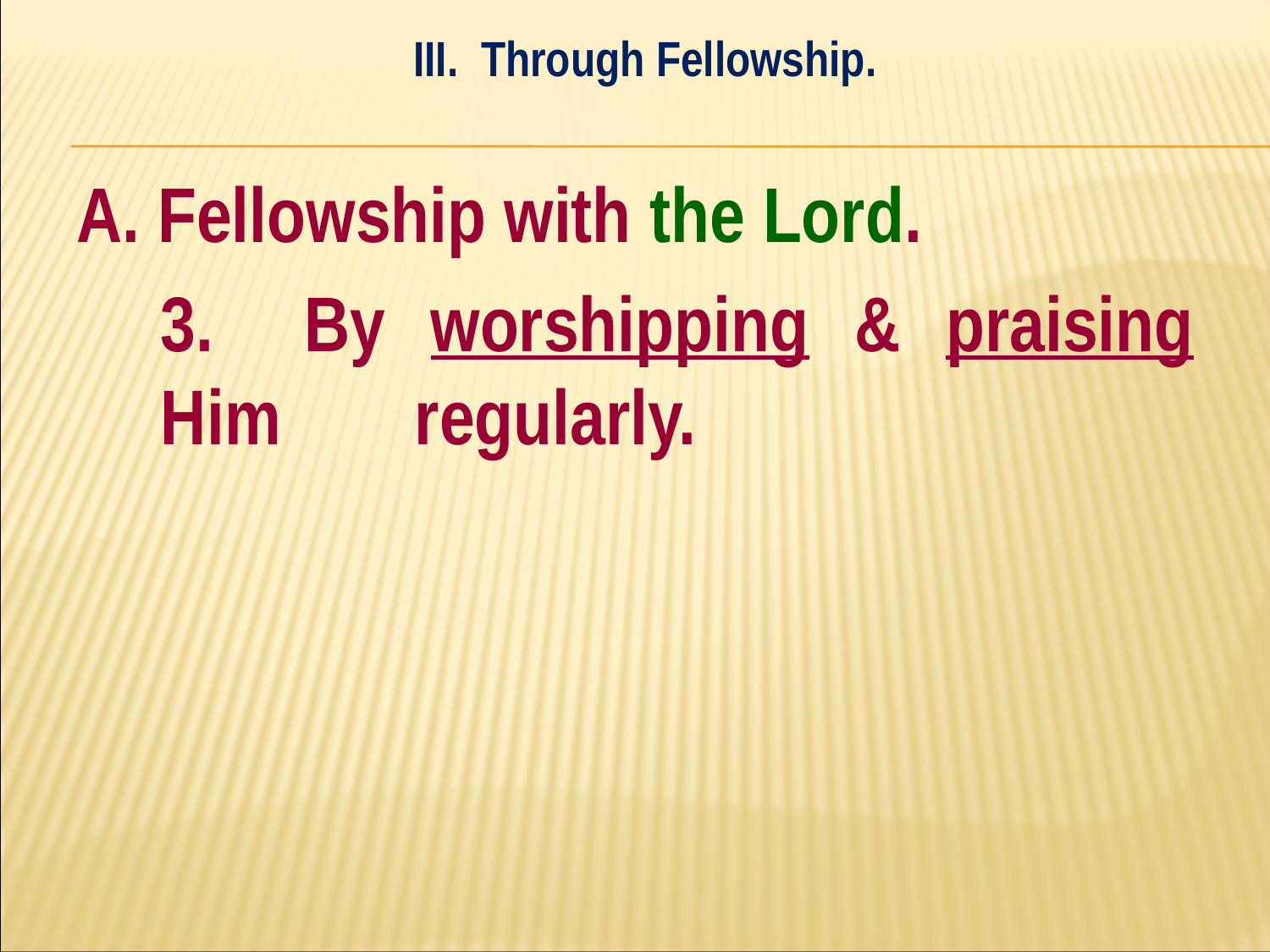

III.  Through Fellowship.
#
A. Fellowship with the Lord.
	3.  By worshipping & praising Him 	regularly.